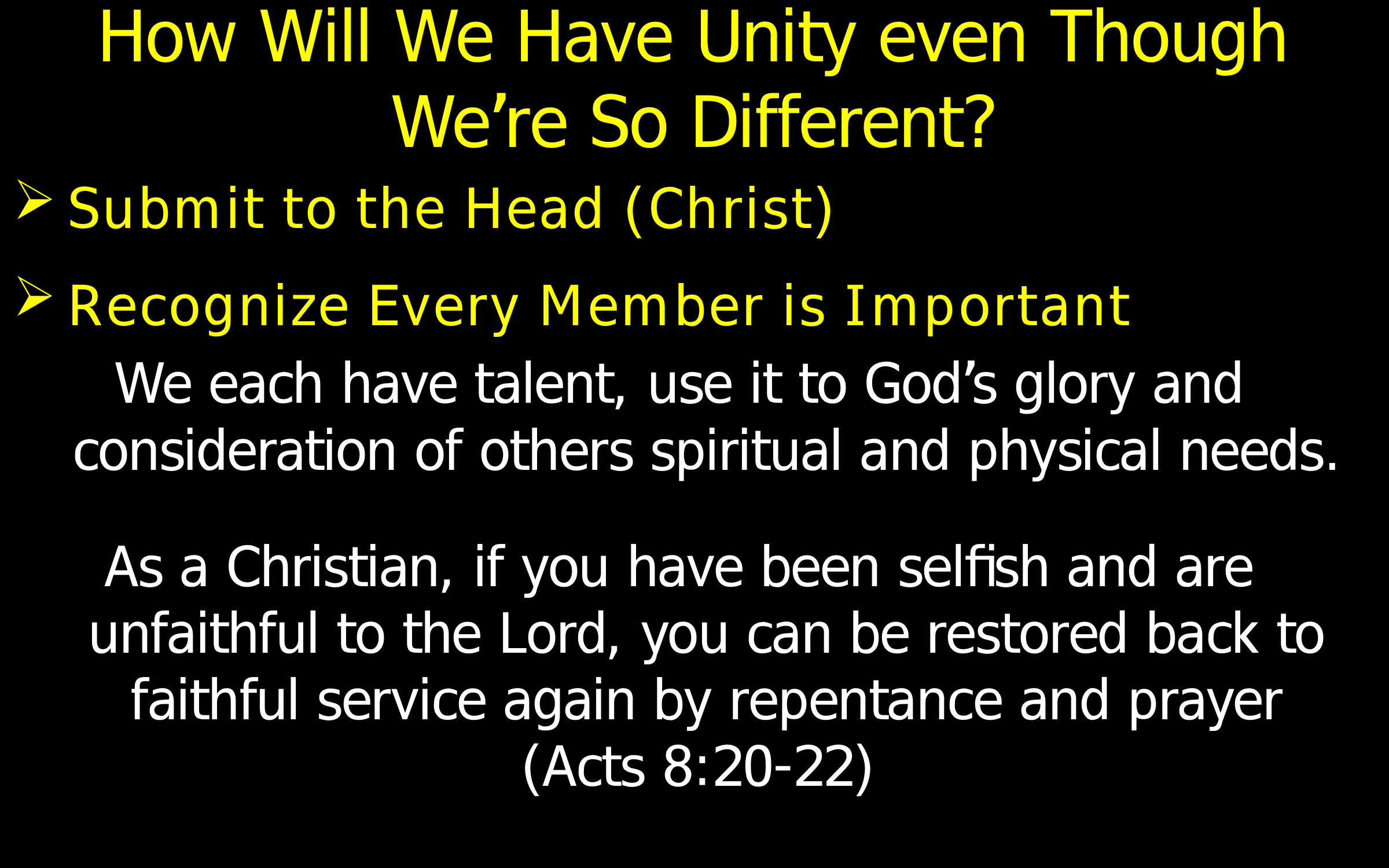

# How Will We Have Unity even Though We’re So Different?
Submit to the Head (Christ)

Recognize Every Member is Important
We each have talent, use it to God’s glory and consideration of others spiritual and physical needs.

As a Christian, if you have been selfish and are unfaithful to the Lord, you can be restored back to faithful service again by repentance and prayer (Acts 8:20-22)